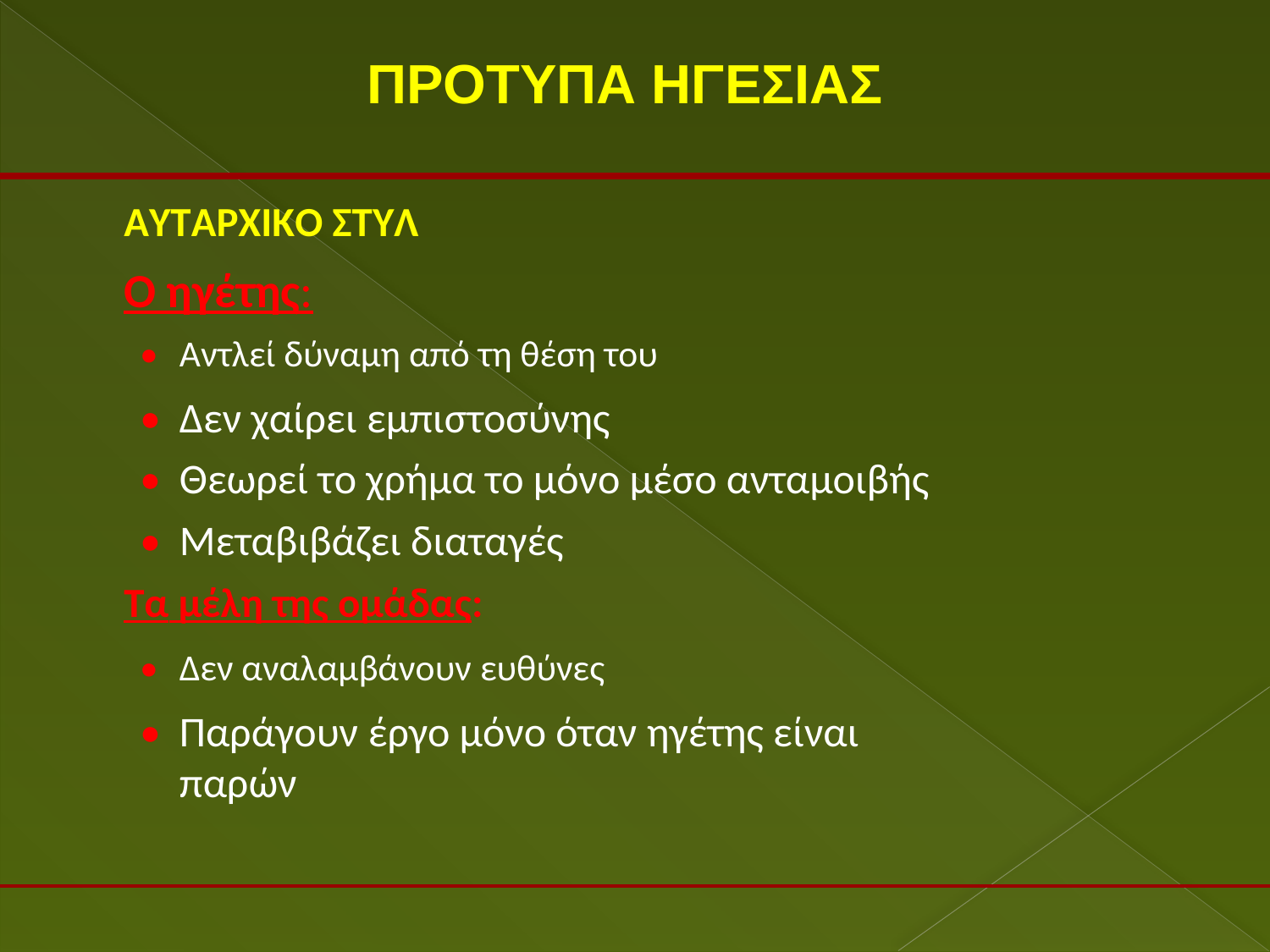

ΠΡΟΤΥΠΑ ΗΓΕΣΙΑΣ

ΑΥΤΑΡΧΙΚΟ ΣΤΥΛ
Ο ηγέτης:
•
•
•
•
Αντλεί δύναμη από τη θέση του
Δεν χαίρει εμπιστοσύνης
Θεωρεί το χρήμα το μόνο μέσο ανταμοιβής
Μεταβιβάζει διαταγές
Τα μέλη της ομάδας:
•
•
Δεν αναλαμβάνουν ευθύνες
Παράγουν έργο μόνο όταν ηγέτης είναι παρών